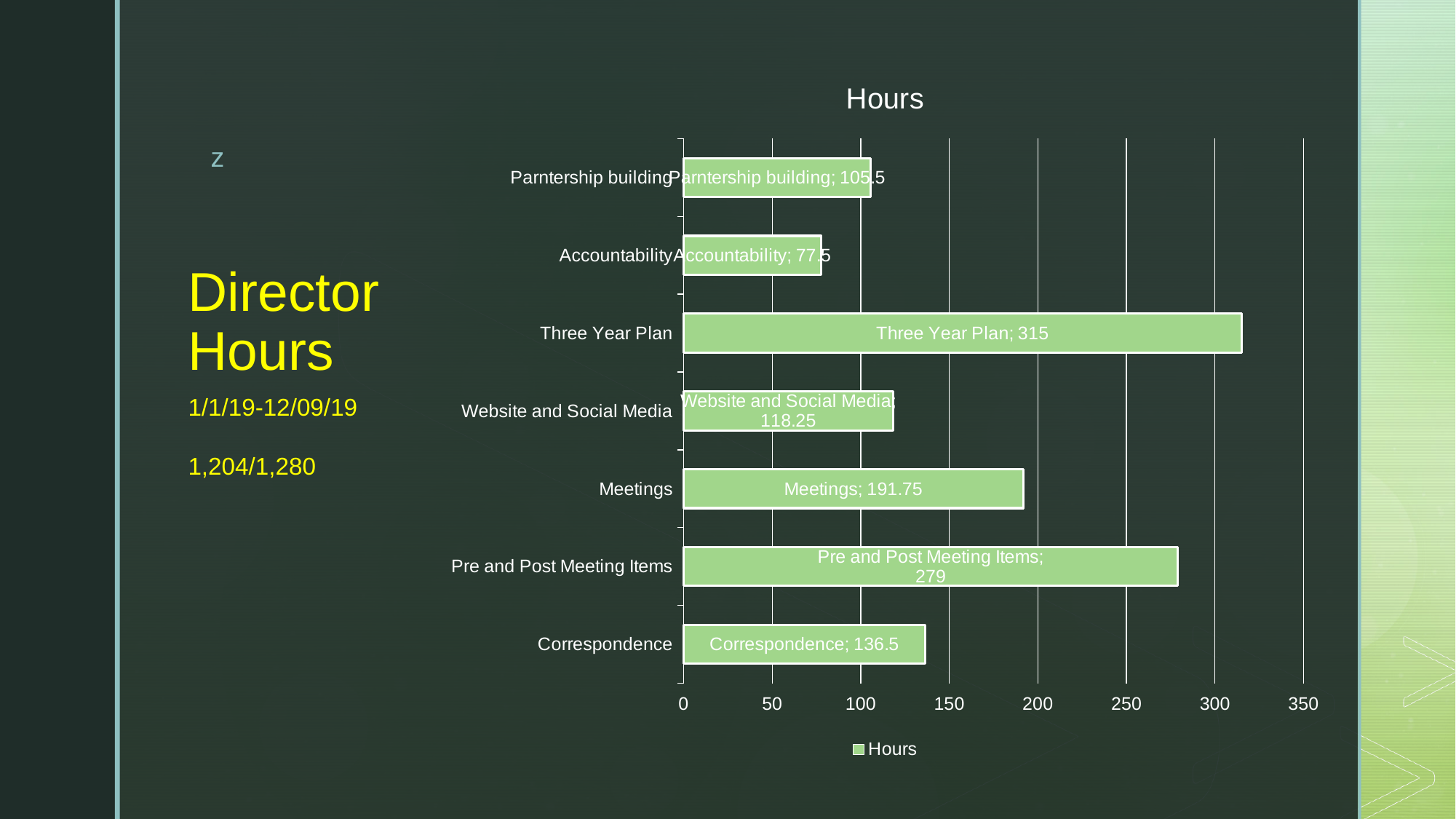

### Chart:

| Category | Hours |
|---|---|
| Correspondence | 136.5 |
| Pre and Post Meeting Items | 279.0 |
| Meetings | 191.75 |
| Website and Social Media | 118.25 |
| Three Year Plan | 315.0 |
| Accountability | 77.5 |
| Parntership building | 105.5 |
# Director Hours
1/1/19-12/09/19
1,204/1,280